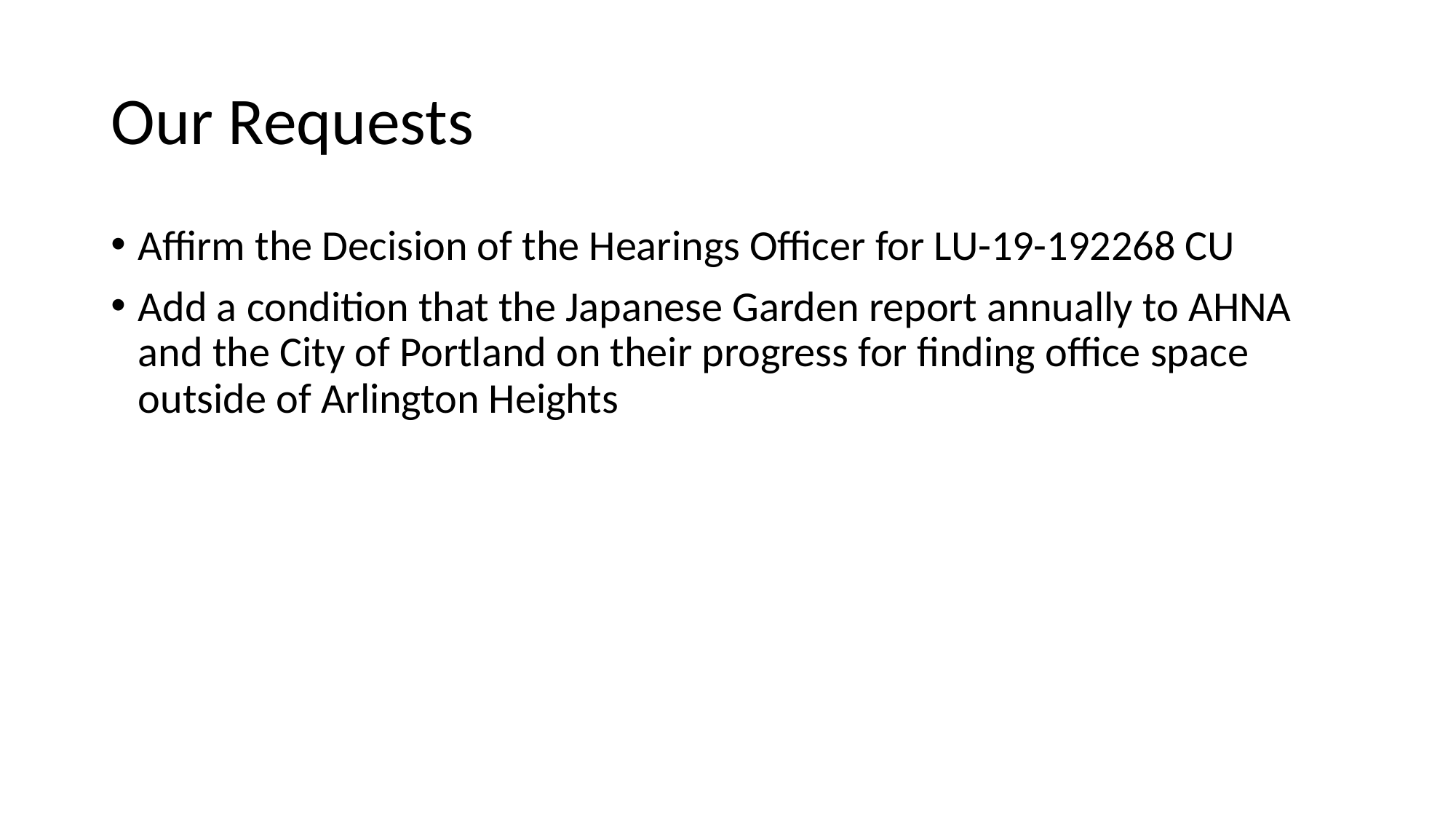

# Our Requests
Affirm the Decision of the Hearings Officer for LU-19-192268 CU
Add a condition that the Japanese Garden report annually to AHNA and the City of Portland on their progress for finding office space outside of Arlington Heights